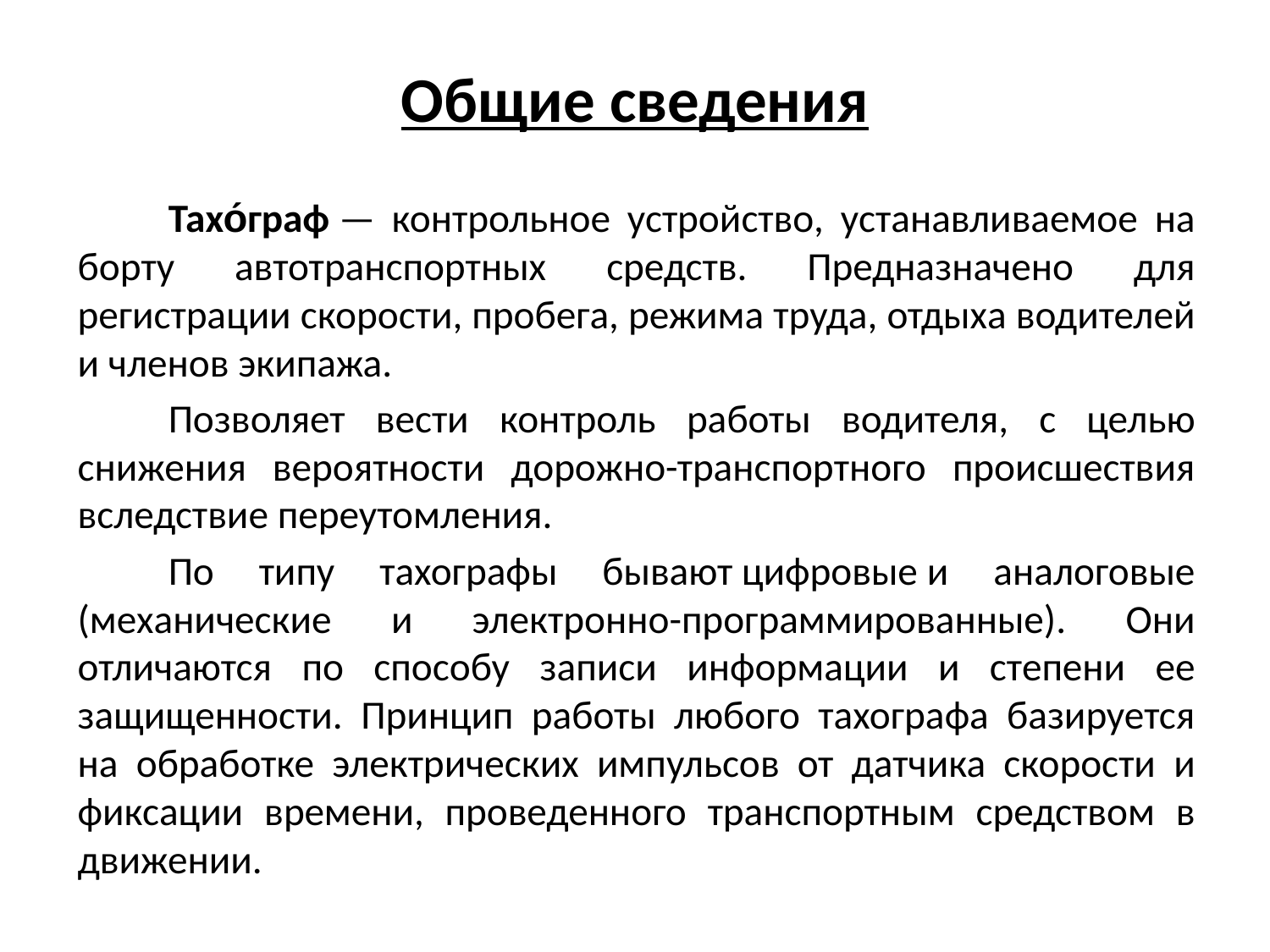

# Общие сведения
Тахо́граф — контрольное устройство, устанавливаемое на борту автотранспортных средств. Предназначено для регистрации скорости, пробега, режима труда, отдыха водителей и членов экипажа.
Позволяет вести контроль работы водителя, с целью снижения вероятности дорожно-транспортного происшествия вследствие переутомления.
По типу тахографы бывают цифровые и аналоговые (механические и электронно-программированные). Они отличаются по способу записи информации и степени ее защищенности. Принцип работы любого тахографа базируется на обработке электрических импульсов от датчика скорости и фиксации времени, проведенного транспортным средством в движении.